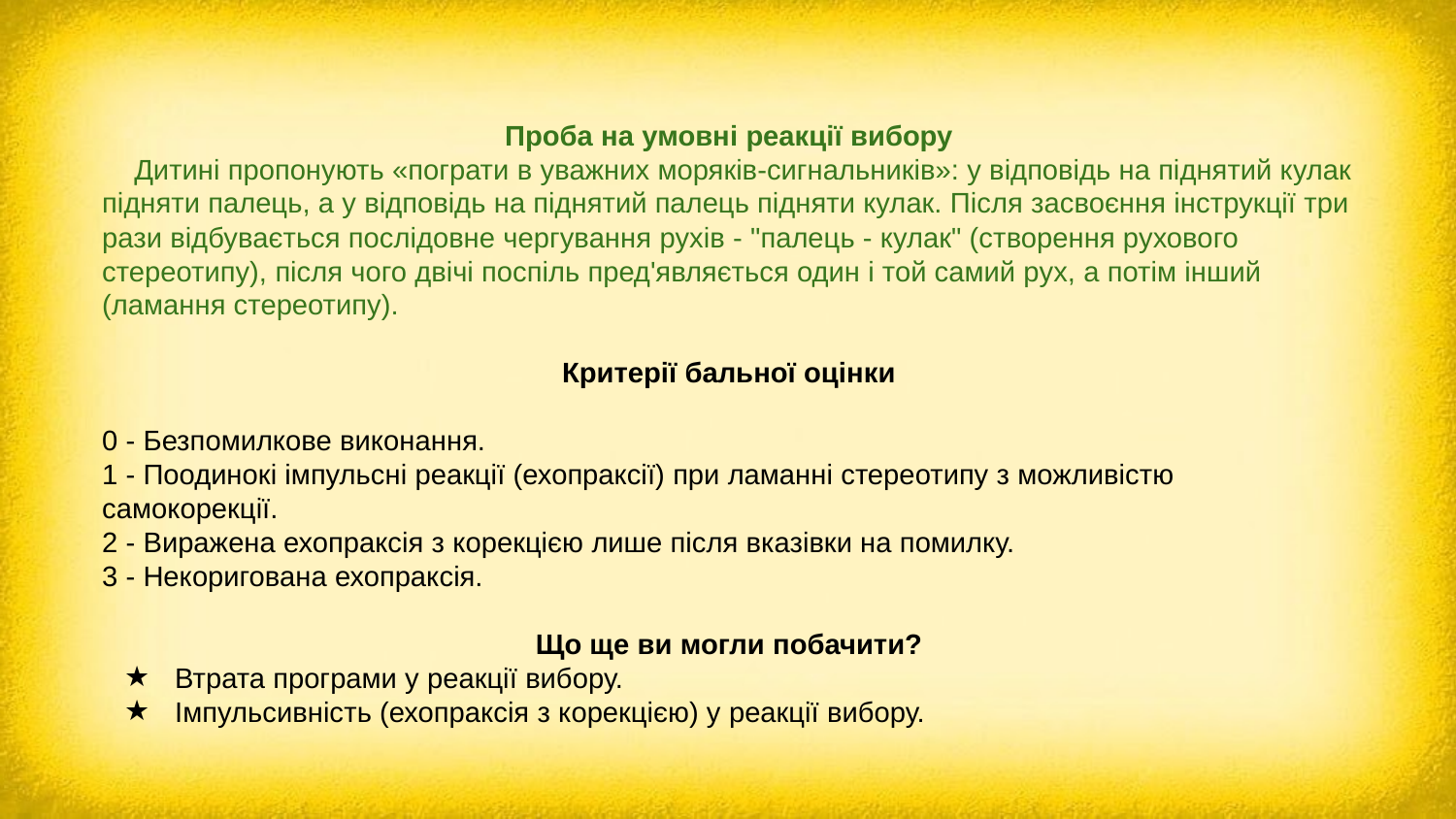

Проба на умовні реакції вибору
    Дитині пропонують «пограти в уважних моряків-сигнальників»: у відповідь на піднятий кулак підняти палець, а у відповідь на піднятий палець підняти кулак. Після засвоєння інструкції три рази відбувається послідовне чергування рухів - "палець - кулак" (створення рухового стереотипу), після чого двічі поспіль пред'являється один і той самий рух, а потім інший (ламання стереотипу).

Критерії бальної оцінки

0 - Безпомилкове виконання.
1 - Поодинокі імпульсні реакції (ехопраксії) при ламанні стереотипу з можливістю самокорекції.
2 - Виражена ехопраксія з корекцією лише після вказівки на помилку.
3 - Некоригована ехопраксія.

Що ще ви могли побачити?
Втрата програми у реакції вибору.
Імпульсивність (ехопраксія з корекцією) у реакції вибору.